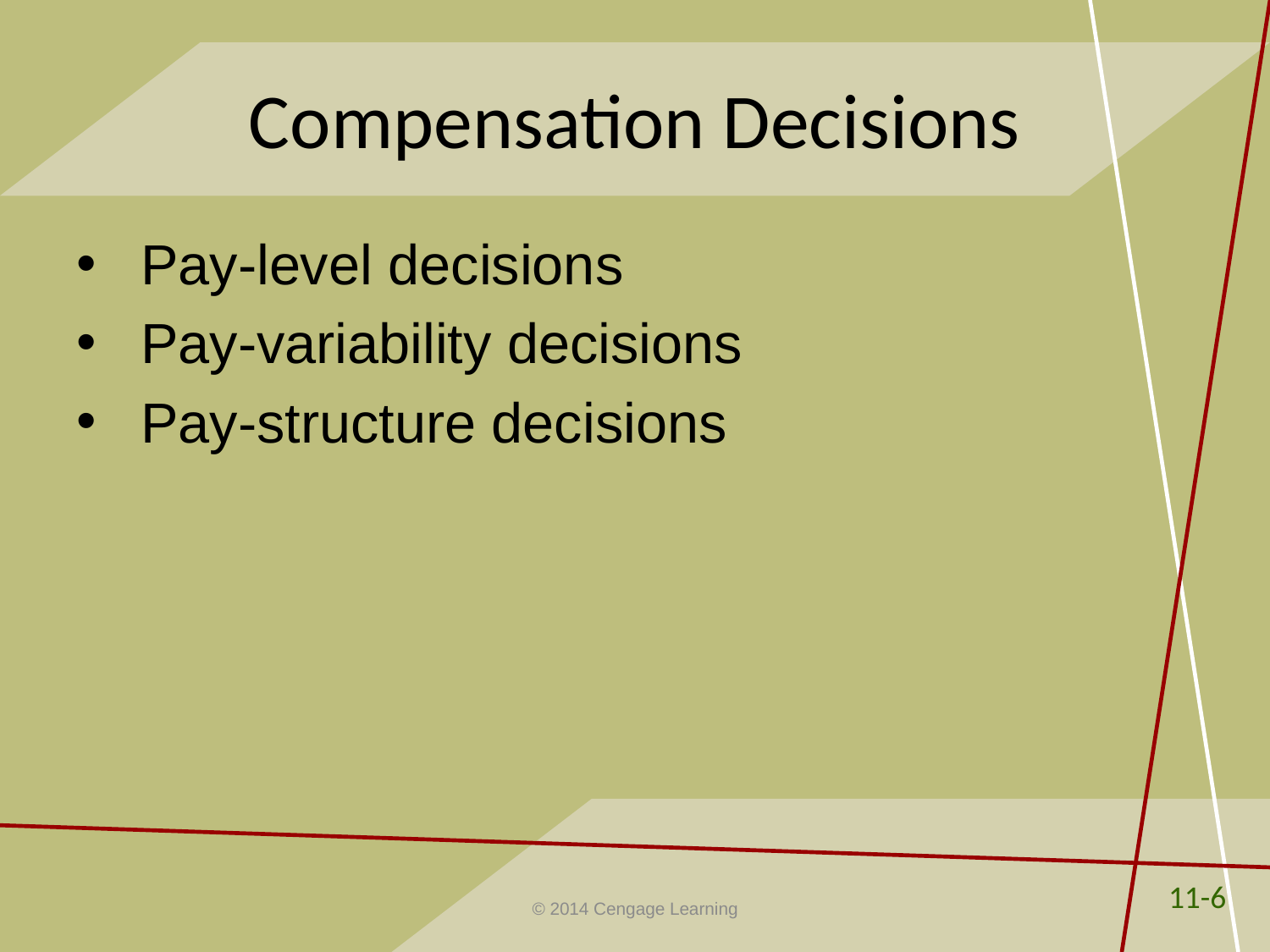

# Compensation Decisions
Pay-level decisions
Pay-variability decisions
Pay-structure decisions
11-6
© 2014 Cengage Learning